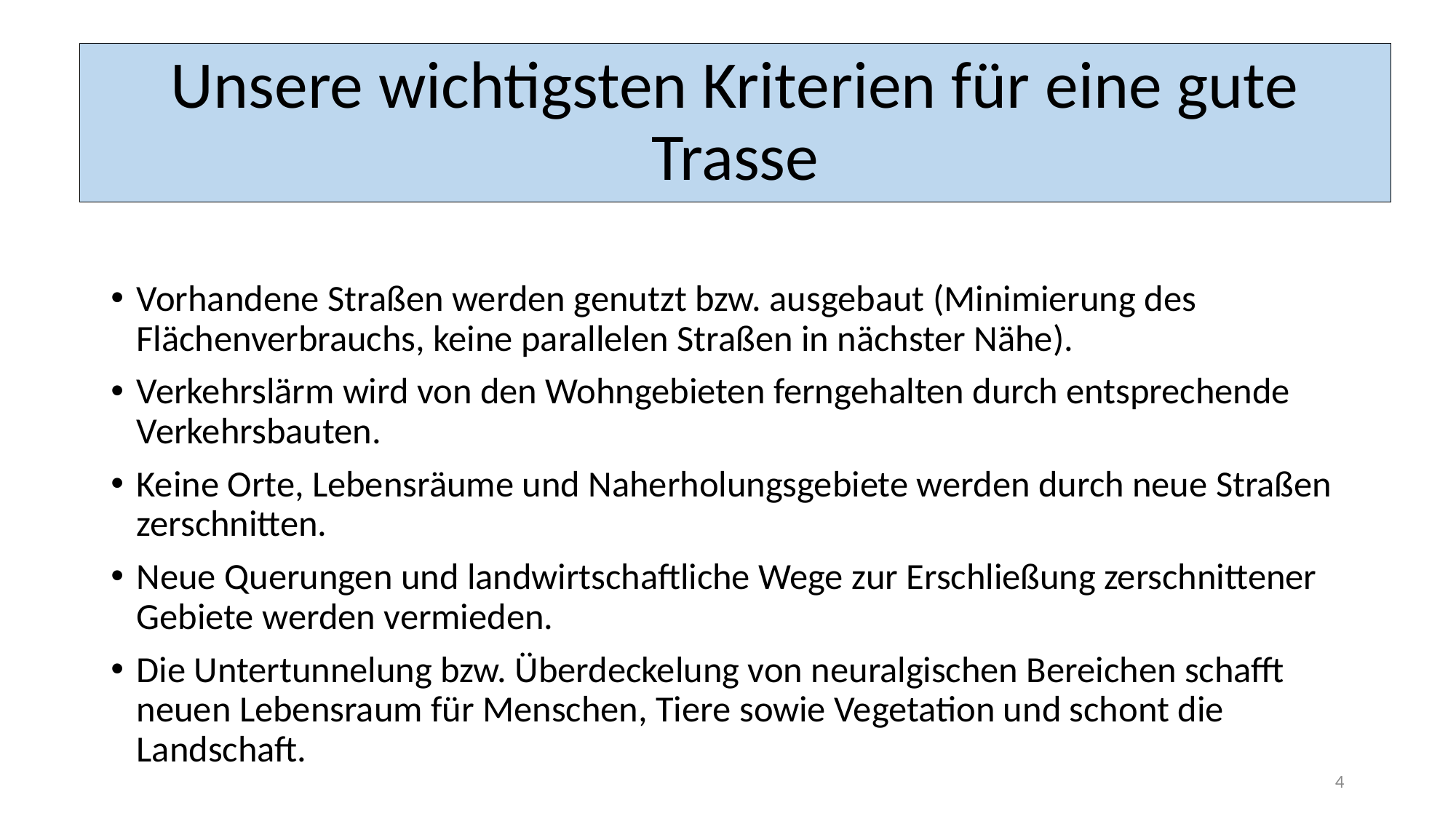

# Unsere wichtigsten Kriterien für eine gute Trasse
Vorhandene Straßen werden genutzt bzw. ausgebaut (Minimierung des Flächenverbrauchs, keine parallelen Straßen in nächster Nähe).
Verkehrslärm wird von den Wohngebieten ferngehalten durch entsprechende Verkehrsbauten.
Keine Orte, Lebensräume und Naherholungsgebiete werden durch neue Straßen zerschnitten.
Neue Querungen und landwirtschaftliche Wege zur Erschließung zerschnittener Gebiete werden vermieden.
Die Untertunnelung bzw. Überdeckelung von neuralgischen Bereichen schafft neuen Lebensraum für Menschen, Tiere sowie Vegetation und schont die Landschaft.

4